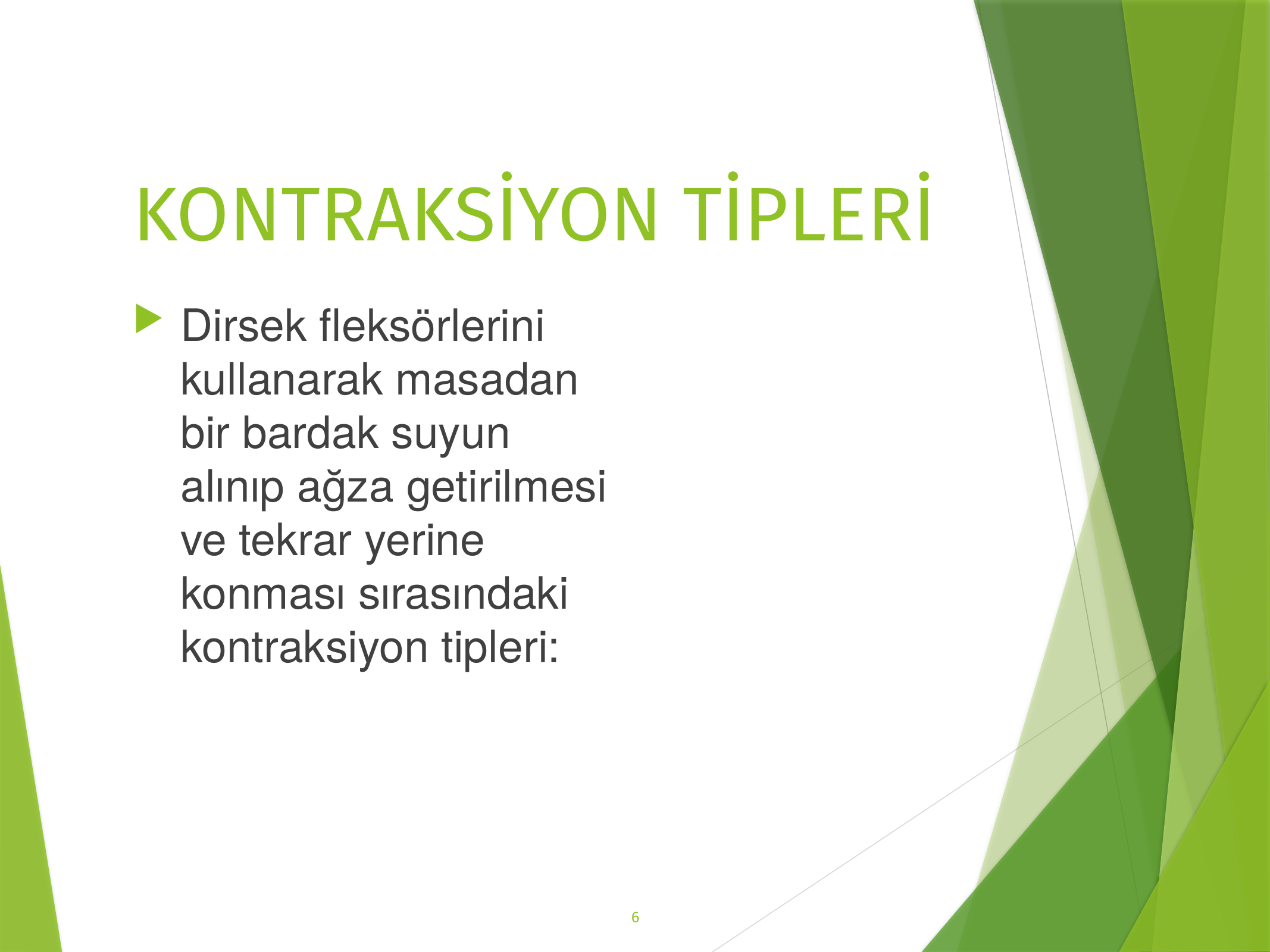

# KONTRAKSİYON TİPLERİ
Dirsek fleksörlerini kullanarak masadan bir bardak suyun alınıp ağza getirilmesi ve tekrar yerine konması sırasındaki kontraksiyon tipleri:
6